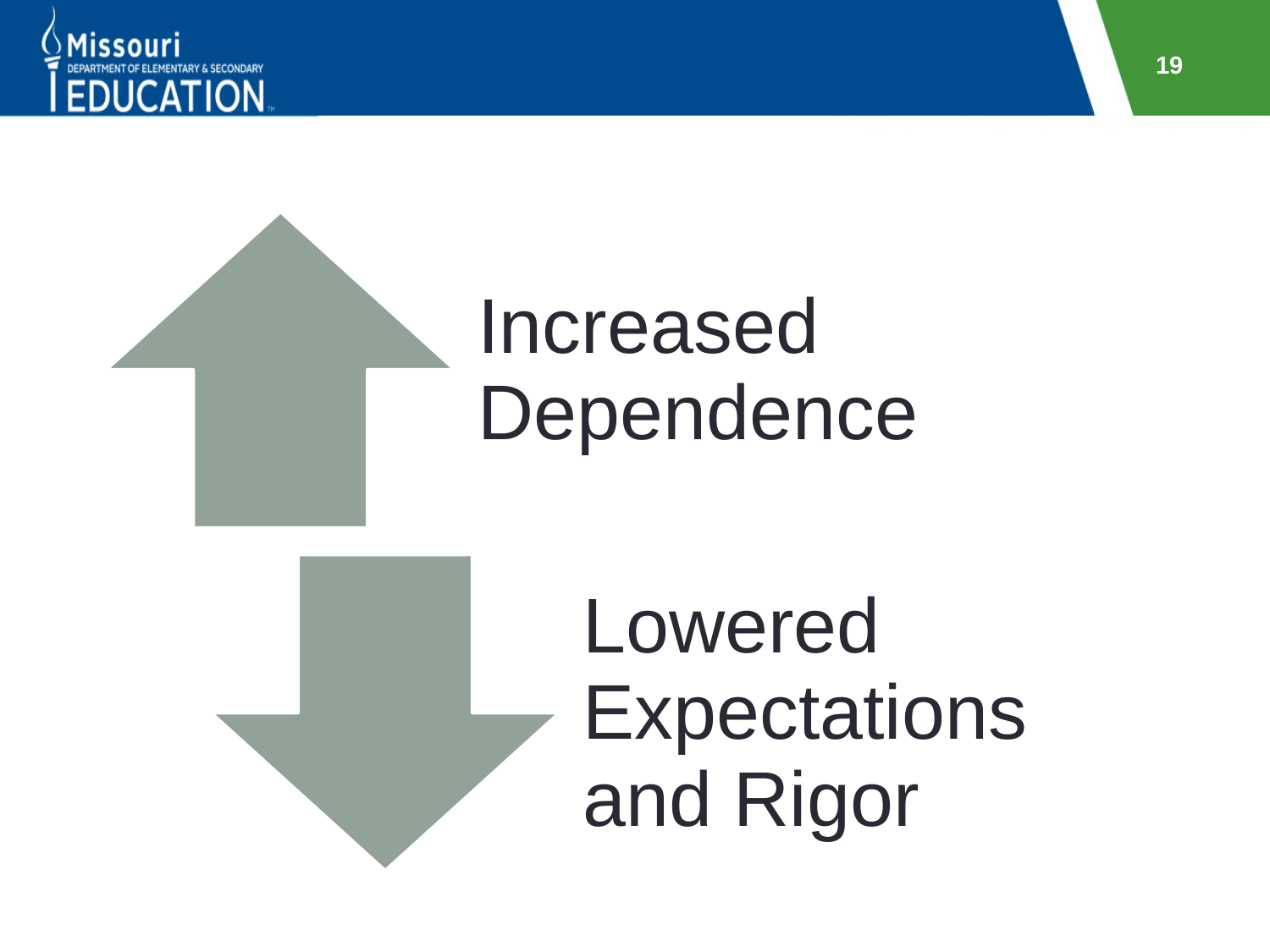

19
#
Increased Dependence
Lowered Expectations and Rigor